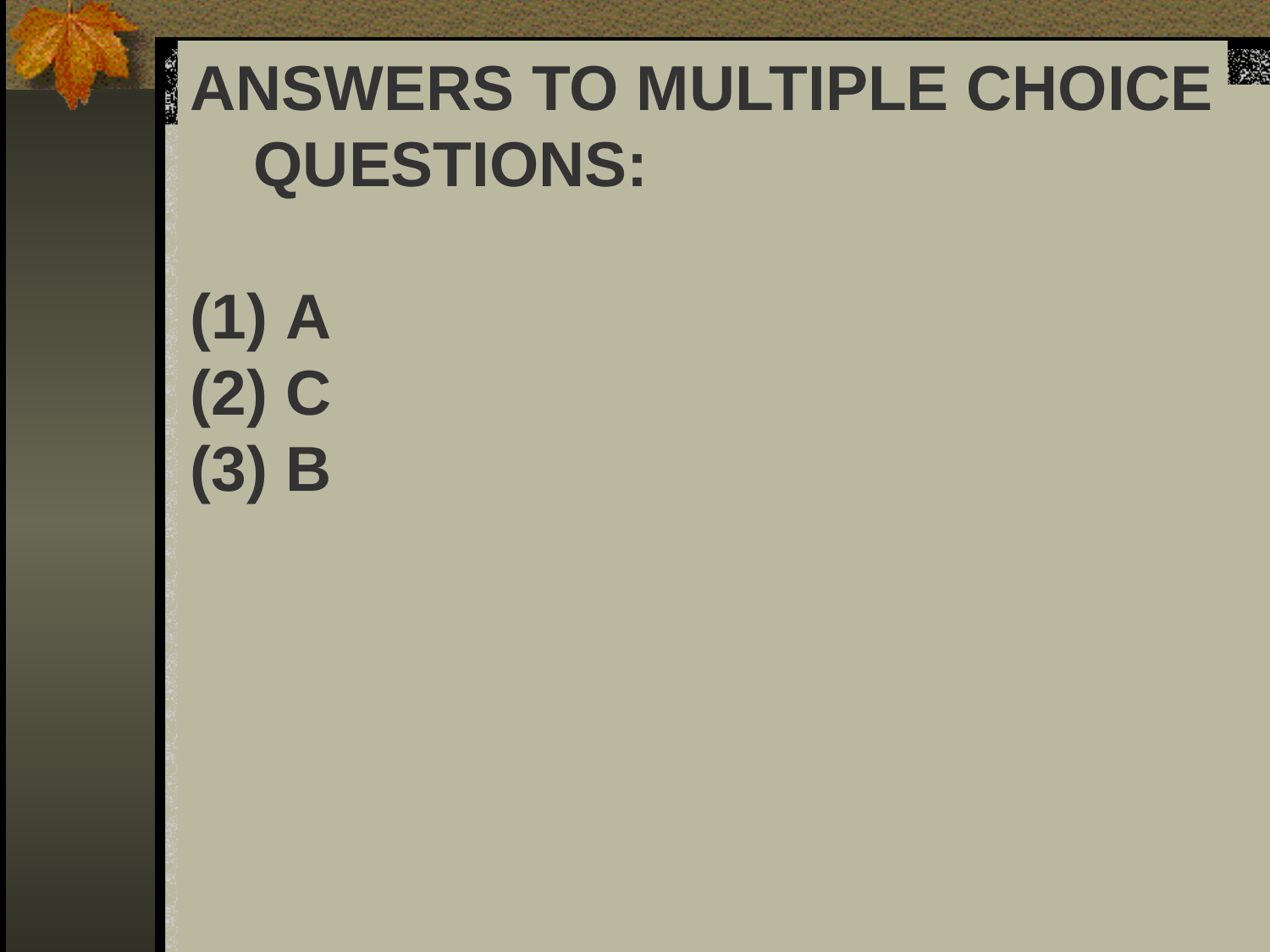

SECTION ONE : To the MARRIED
(7:1-24)
ANSWERS TO MULTIPLE CHOICE QUESTIONS:

 A
 C
 B

SECTION TWO : To the NOT YET MARRIED.

Reconstruction of the problem.

‘The Virgins’ are representatives of ALL SINGLE PEOPLE.
They were saying that all single people should REMAIN SINGLE (die to Gnostic view that sex should be avoided).

(b) Paul’s answer.

Only reasons this may be true is…
Because of present distressing situation.
Would take away freedom to really care for the things of God.

(b) Paul’s answer to the Corinthians:

SECTION 1  – Marriage partners should not forbid SEXUAL RELATIONS unless by MUTUAL CONSENT.

SECTION 2: SINGLEHOOD is best for the widow or widower, unless the SEXUAL URGE is too strong, then MARRIAGE is best.

SECTION 3: Women should adhere to the teaching of Jesus and not DIVORCE THEIR HUSBANDS.

SECTION 4: A Christian should not DIVORCE an unbelieving partner unless the unbelieving partner INITIATES A DIVORCE.
V14: Marriage is a holy state and pleasing to God even with only one Christian in the relationship.

SECTION 5:

Jesus said ‘No Divorce” as He also said ‘Love your enemies!” – it’s a covenant relationship.

A divorce is only an option if the unbelieving partner pushes for it.

No, a Christian should generally not initiate a divorce.

Paul does not see man as greater than woman.

Reconstruction of the problem.

It is good for a man not to touch a woman
= Husbands should not have sexual relations with their wives.

This was the Corinthian’s view of which they had written to Paul.